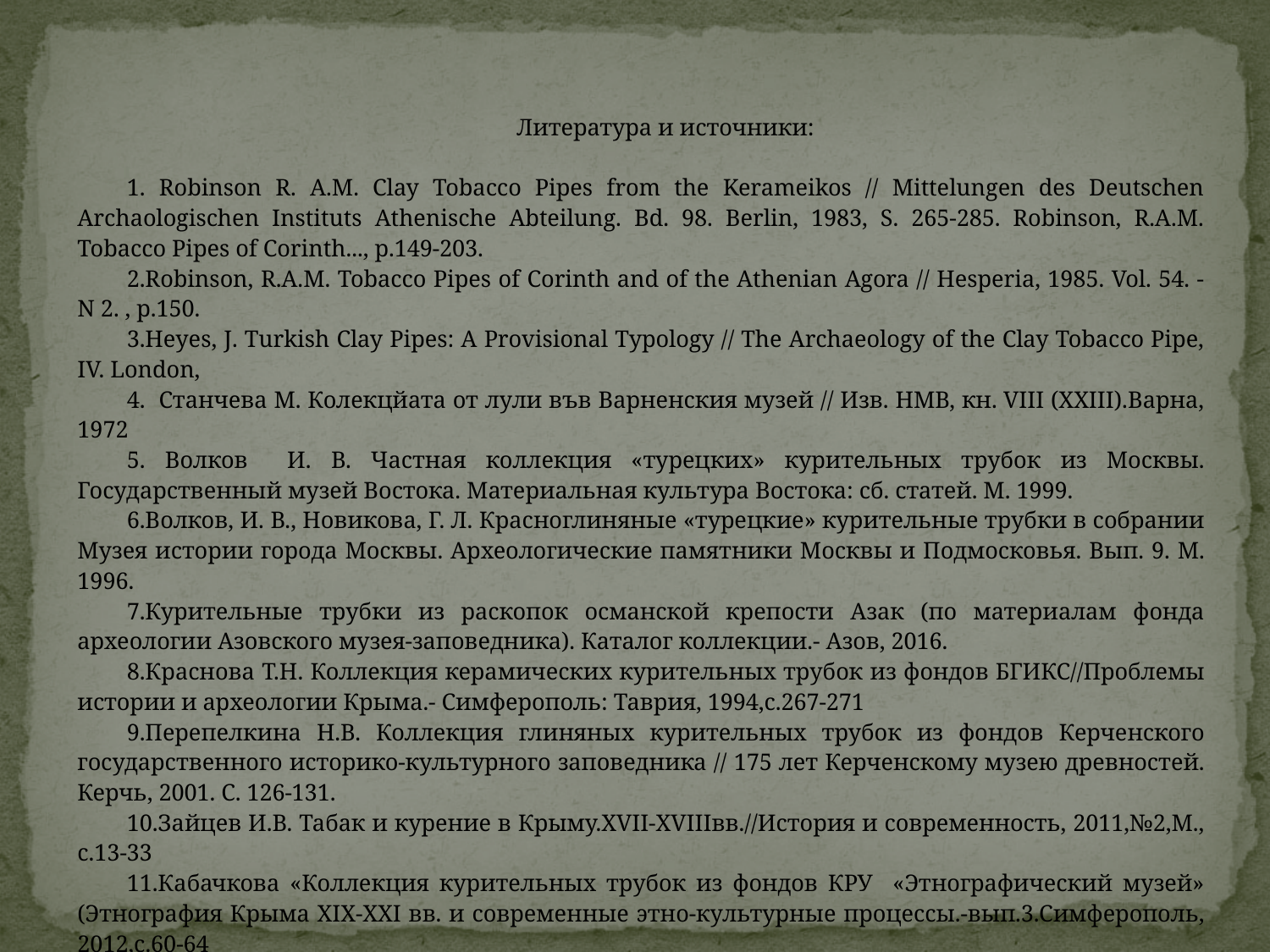

Литература и источники:

1. Robinson R. A.M. Clay Tobacco Pipes from the Kerameikos // Mittelungen des Deutschen Archaologischen Instituts Athenische Abteilung. Bd. 98. Berlin, 1983, S. 265-285. Robinson, R.A.M. Tobacco Pipes of Corinth..., p.149-203.
2.Robinson, R.A.M. Tobacco Pipes of Corinth and of the Athenian Agora // Hesperia, 1985. Vol. 54. - N 2. , p.150.
3.Heyes, J. Turkish Clay Pipes: A Provisional Typology // The Archaeology of the Clay Tobacco Pipe, IV. London,
4.  Станчева М. Колекцйата от лули във Варненския музей // Изв. НМВ, кн. VIII (XXIII).Варна, 1972
5. Волков  И. В. Частная коллекция «турецких» курительных трубок из Москвы. Государственный музей Востока. Материальная культура Востока: сб. статей. М. 1999.
6.Волков, И. В., Новикова, Г. Л. Красноглиняные «турецкие» курительные трубки в собрании Музея истории города Москвы. Археологические памятники Москвы и Подмосковья. Вып. 9. М. 1996.
7.Курительные трубки из раскопок османской крепости Азак (по материалам фонда археологии Азовского музея-заповедника). Каталог коллекции.- Азов, 2016.
8.Краснова Т.Н. Коллекция керамических курительных трубок из фондов БГИКС//Проблемы истории и археологии Крыма.- Симферополь: Таврия, 1994,с.267-271
9.Перепелкина Н.В. Коллекция глиняных курительных трубок из фондов Керченского государственного историко-культурного заповедника // 175 лет Керченскому музею древностей. Керчь, 2001. С. 126-131.
10.Зайцев И.В. Табак и курение в Крыму.XVII-XVIIIвв.//История и современность, 2011,№2,М., с.13-33
11.Кабачкова «Коллекция курительных трубок из фондов КРУ  «Этнографический музей» (Этнография Крыма XIX-XXI вв. и современные этно-культурные процессы.-вып.3.Симферополь, 2012,с.60-64